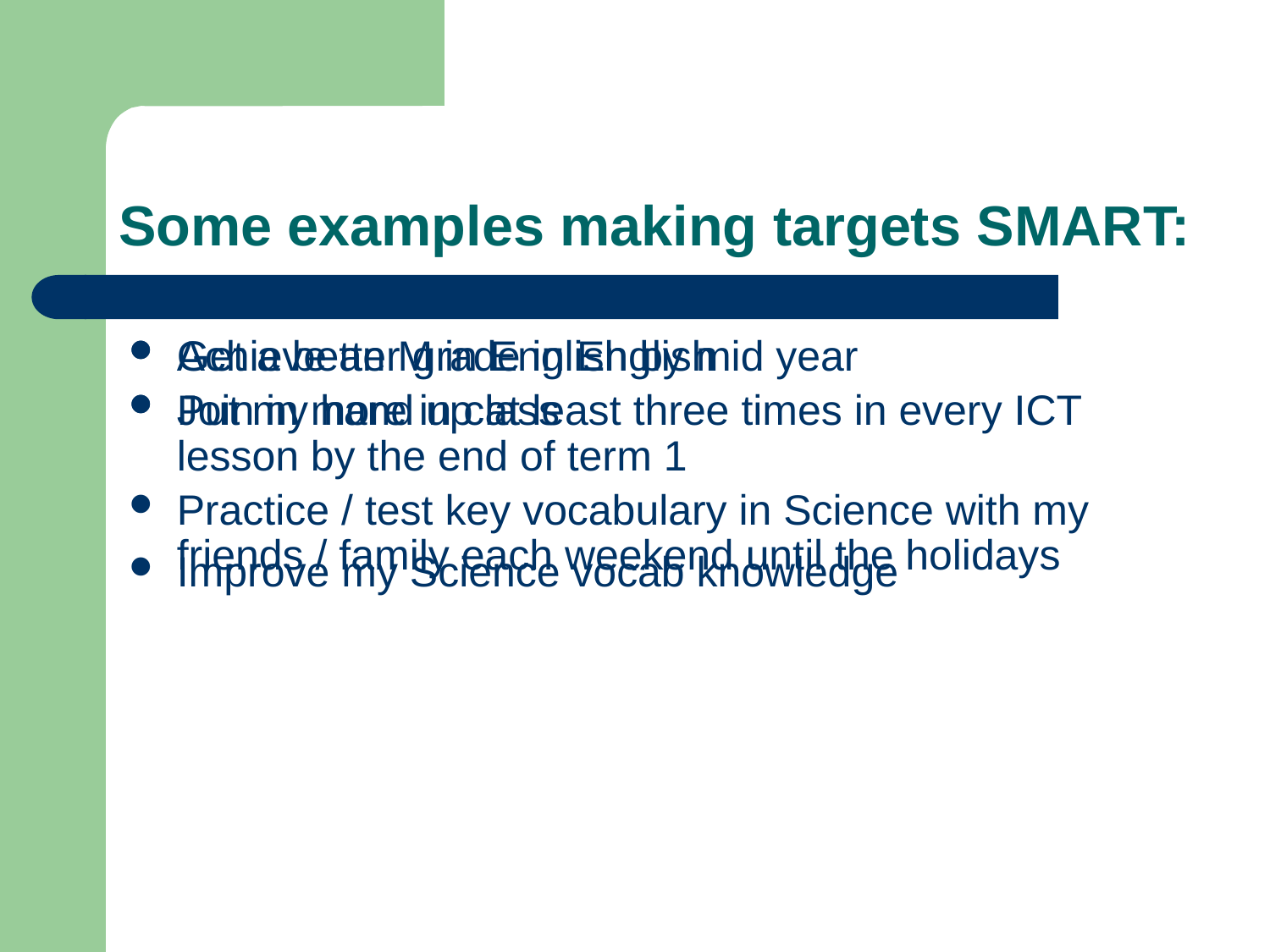

# Some examples making targets SMART:
Get a better grade in English
Join in more in class

Improve my Science vocab knowledge
Achieve an M in English by mid year
Put my hand up at least three times in every ICT lesson by the end of term 1
Practice / test key vocabulary in Science with my friends / family each weekend until the holidays